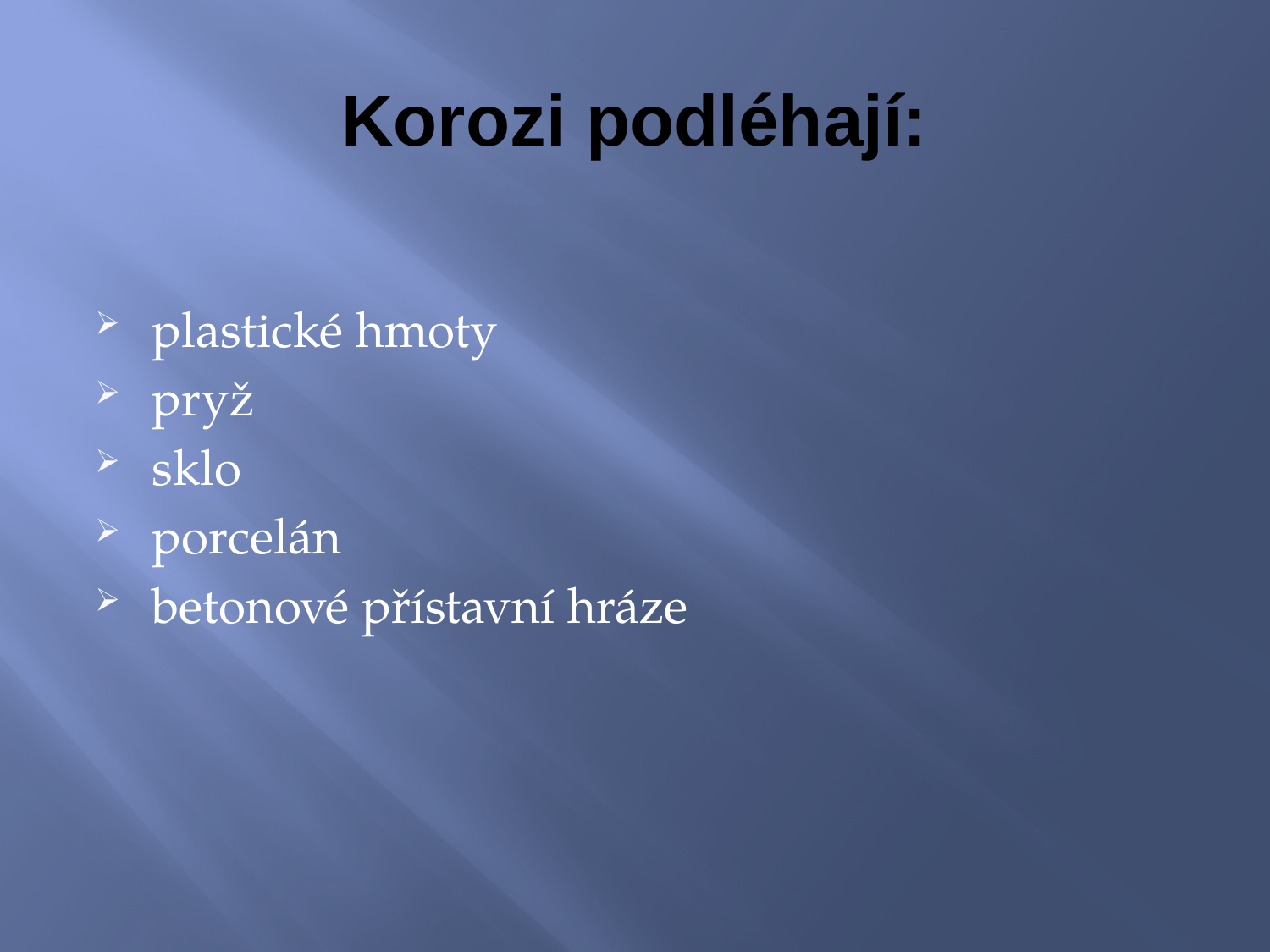

# Korozi podléhají:

plastické hmoty
pryž
sklo
porcelán
betonové přístavní hráze